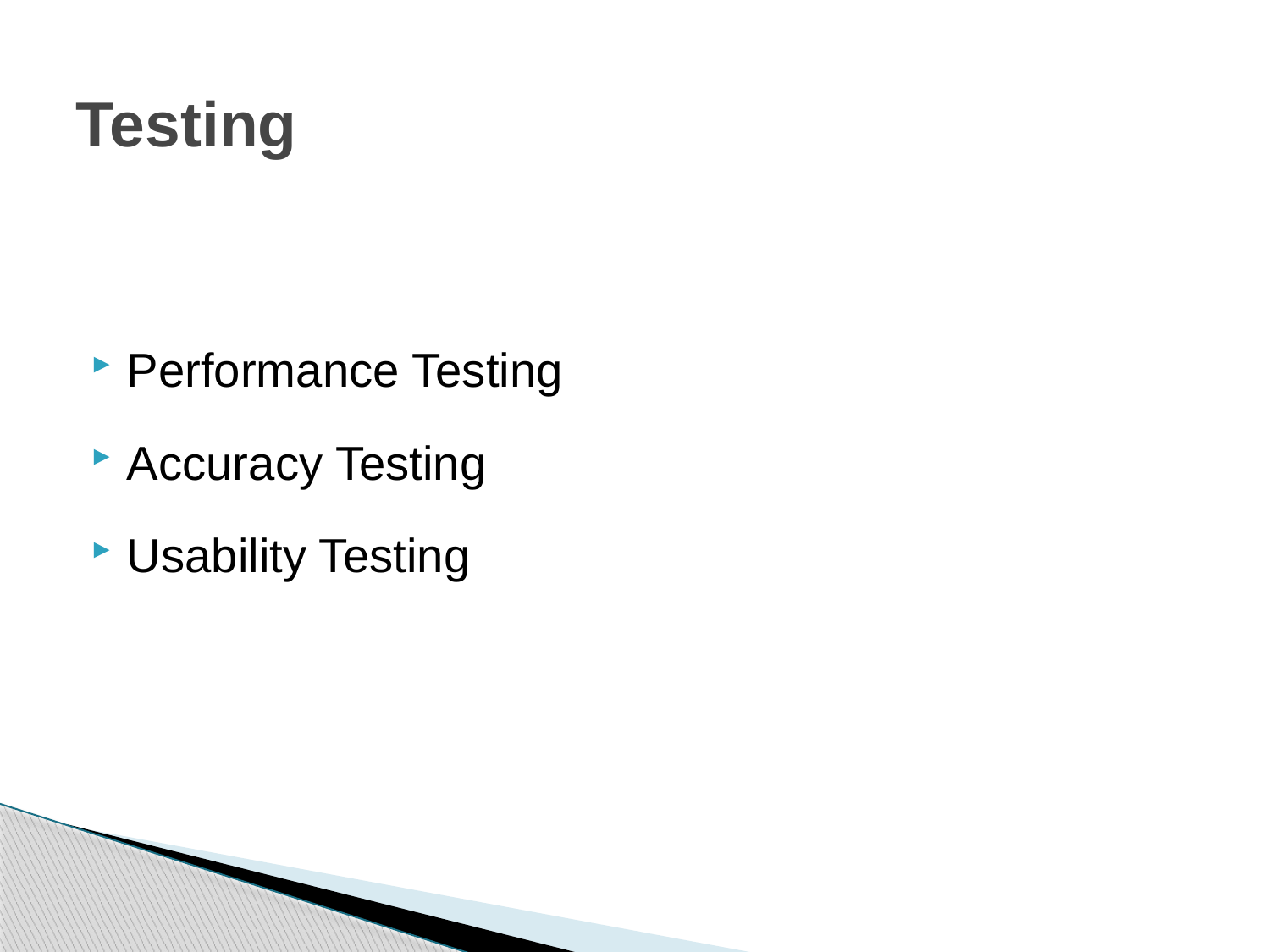

# Testing

Performance Testing
Accuracy Testing
Usability Testing